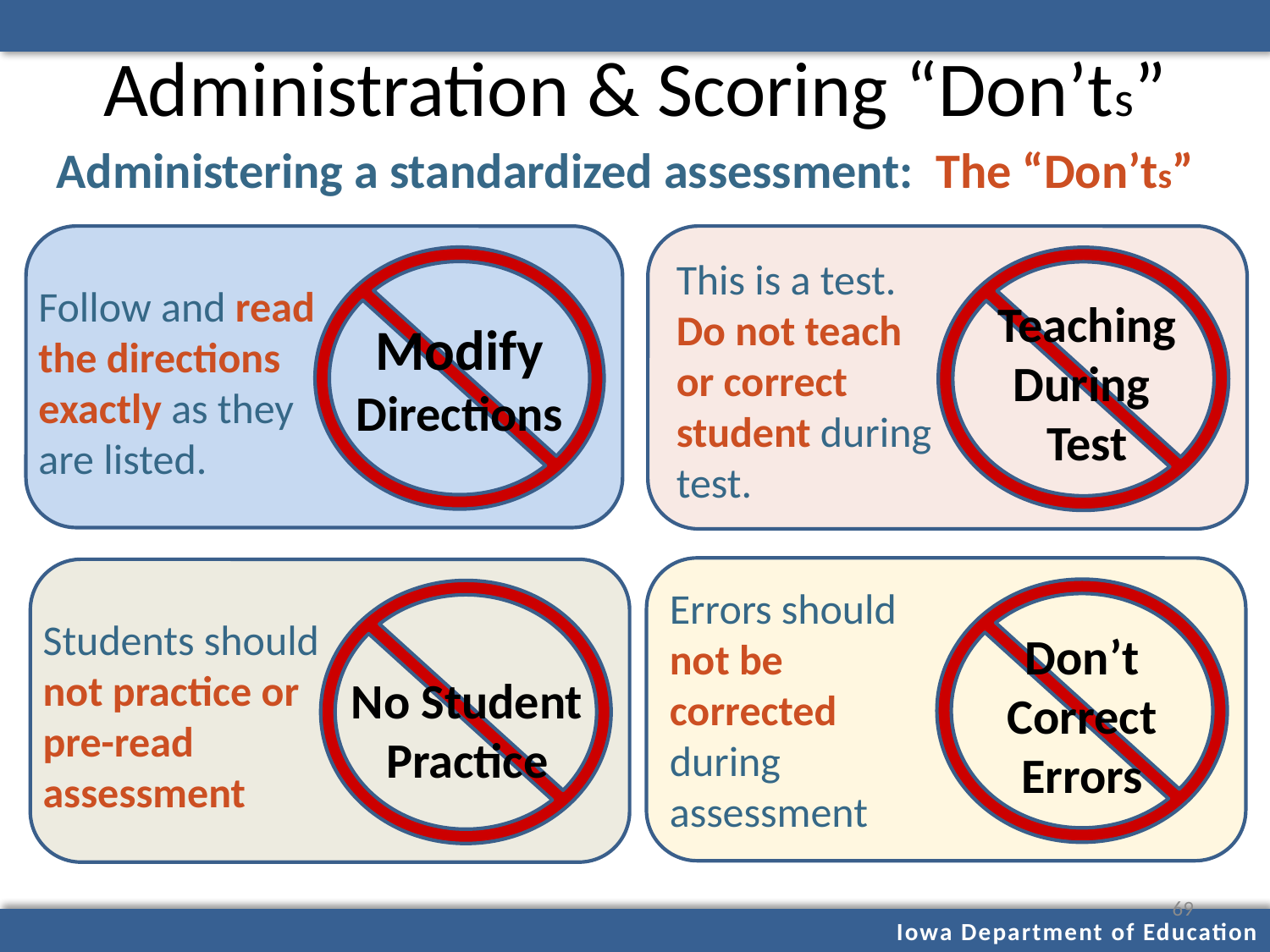

# Administration & Scoring “Don’ts”
Administering a standardized assessment:  The “Don’ts”

Follow and read the directions exactly as they are listed.
Modify Directions

This is a test.
Do not teach
or correct student during test.

Teaching During
Test

Errors should
not be
corrected  during assessment

Don’t Correct Errors

Students should not practice or pre-read assessment
No Student Practice
69